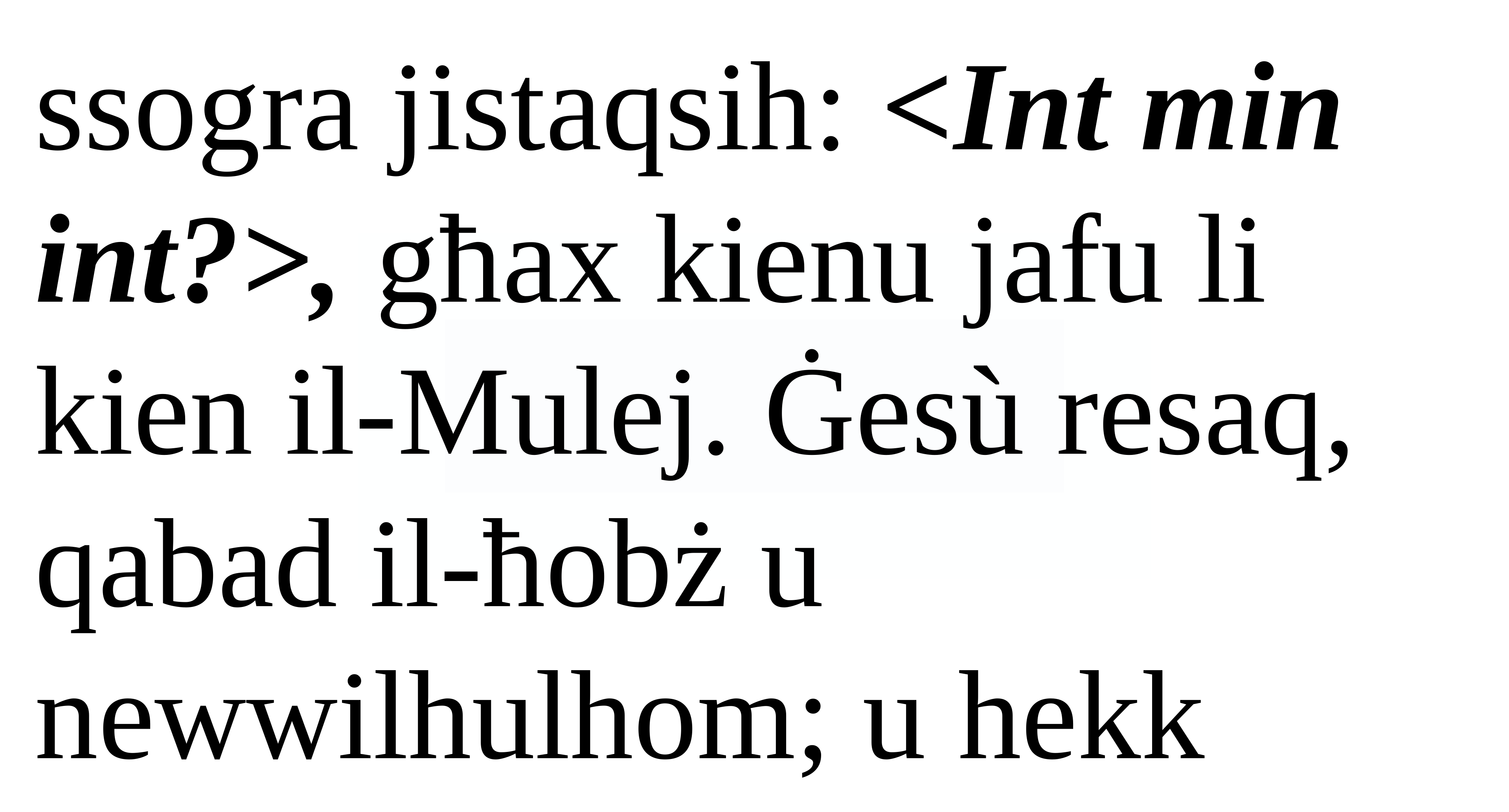

ssogra jistaqsih: <Int min int?>, għax kienu jafu li kien il-Mulej. Ġesù resaq, qabad il-ħobż u newwilhulhom; u hekk